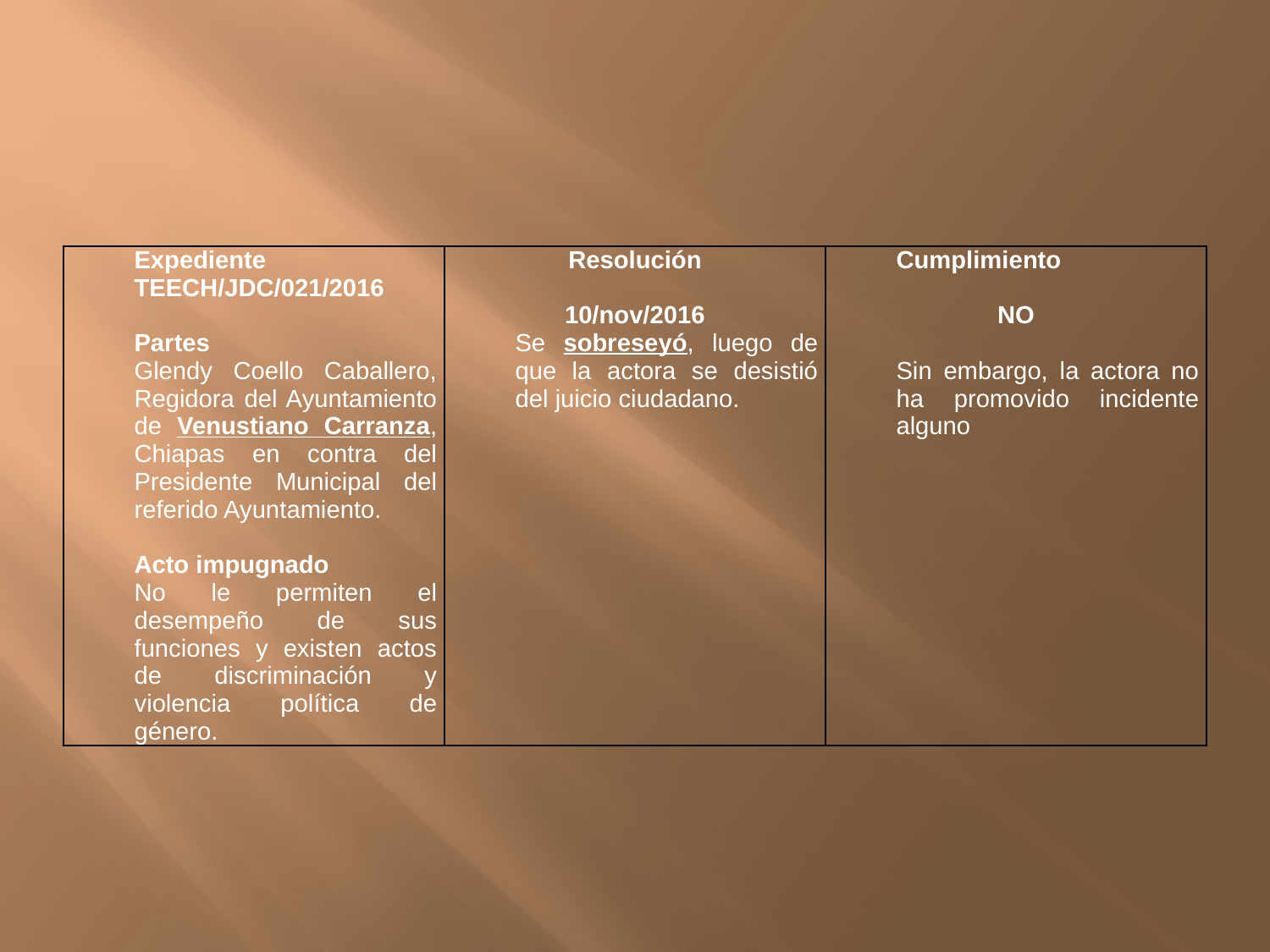

#
| Expediente TEECH/JDC/021/2016   Partes Glendy Coello Caballero, Regidora del Ayuntamiento de Venustiano Carranza, Chiapas en contra del Presidente Municipal del referido Ayuntamiento.   Acto impugnado No le permiten el desempeño de sus funciones y existen actos de discriminación y violencia política de género. | Resolución   10/nov/2016 Se sobreseyó, luego de que la actora se desistió del juicio ciudadano. | Cumplimiento   NO   Sin embargo, la actora no ha promovido incidente alguno |
| --- | --- | --- |